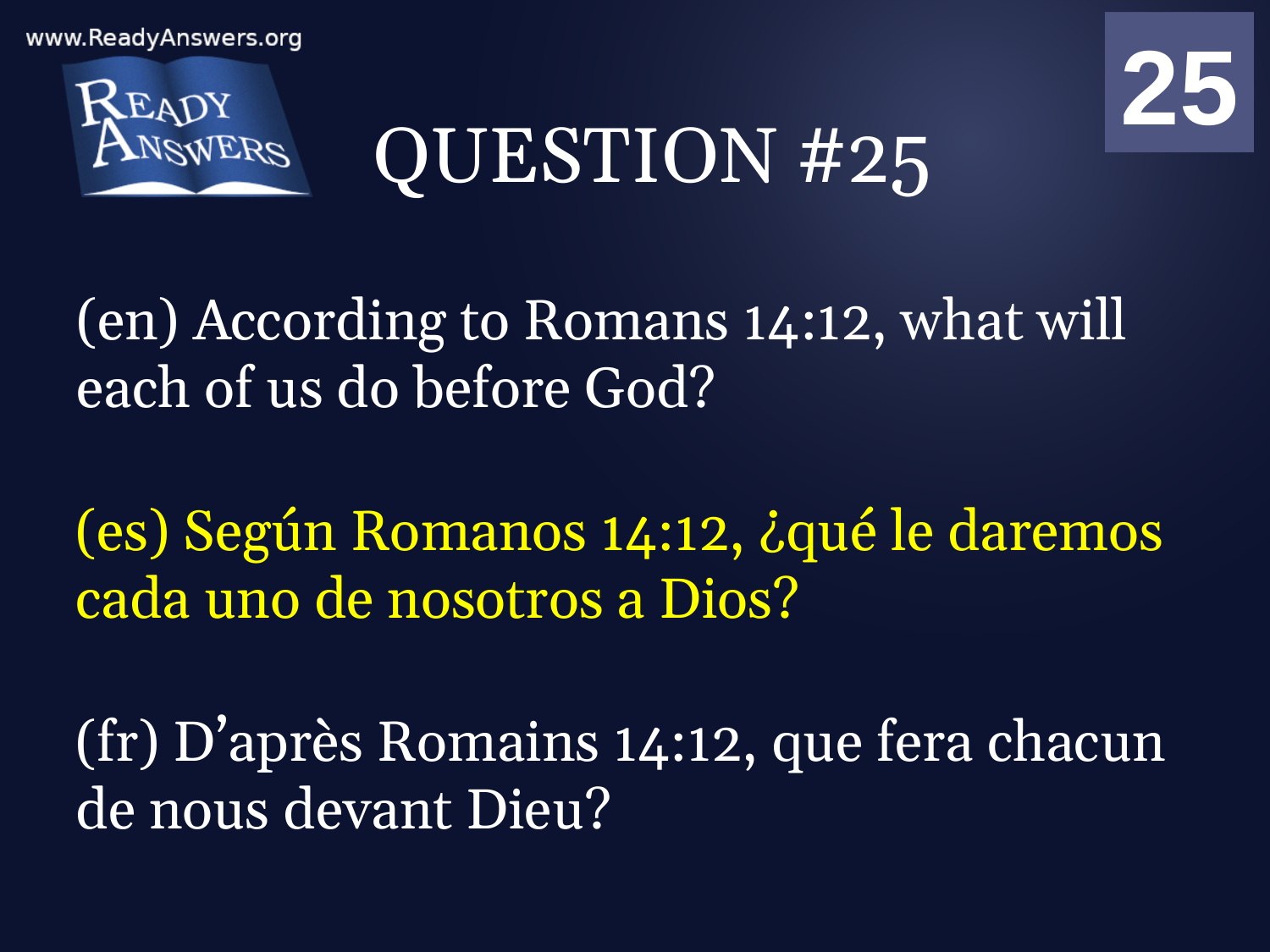

01
02
03
04
05
06
07
08
09
10
11
12
13
14
15
16
17
18
19
20
21
22
23
24
25
00
# QUESTION #25
(en) According to Romans 14:12, what will each of us do before God?
(es) Según Romanos 14:12, ¿qué le daremos cada uno de nosotros a Dios?
(fr) D’après Romains 14:12, que fera chacun de nous devant Dieu?